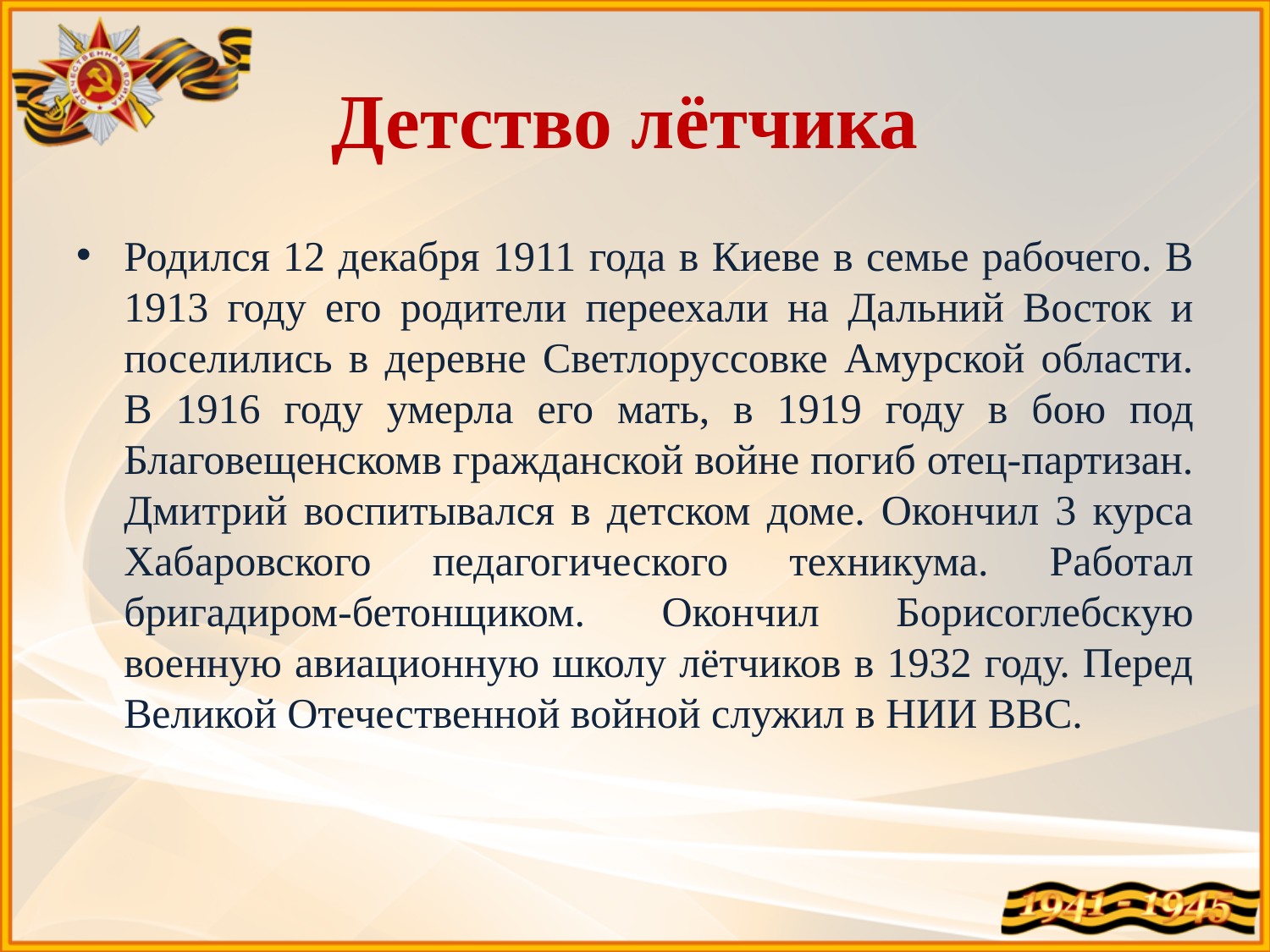

# Детство лётчика
Родился 12 декабря 1911 года в Киеве в семье рабочего. В 1913 году его родители переехали на Дальний Восток и поселились в деревне Светлоруссовке Амурской области. В 1916 году умерла его мать, в 1919 году в бою под Благовещенскомв гражданской войне погиб отец-партизан. Дмитрий воспитывался в детском доме. Окончил 3 курса Хабаровского педагогического техникума. Работал бригадиром-бетонщиком. Окончил Борисоглебскую военную авиационную школу лётчиков в 1932 году. Перед Великой Отечественной войной служил в НИИ ВВС.